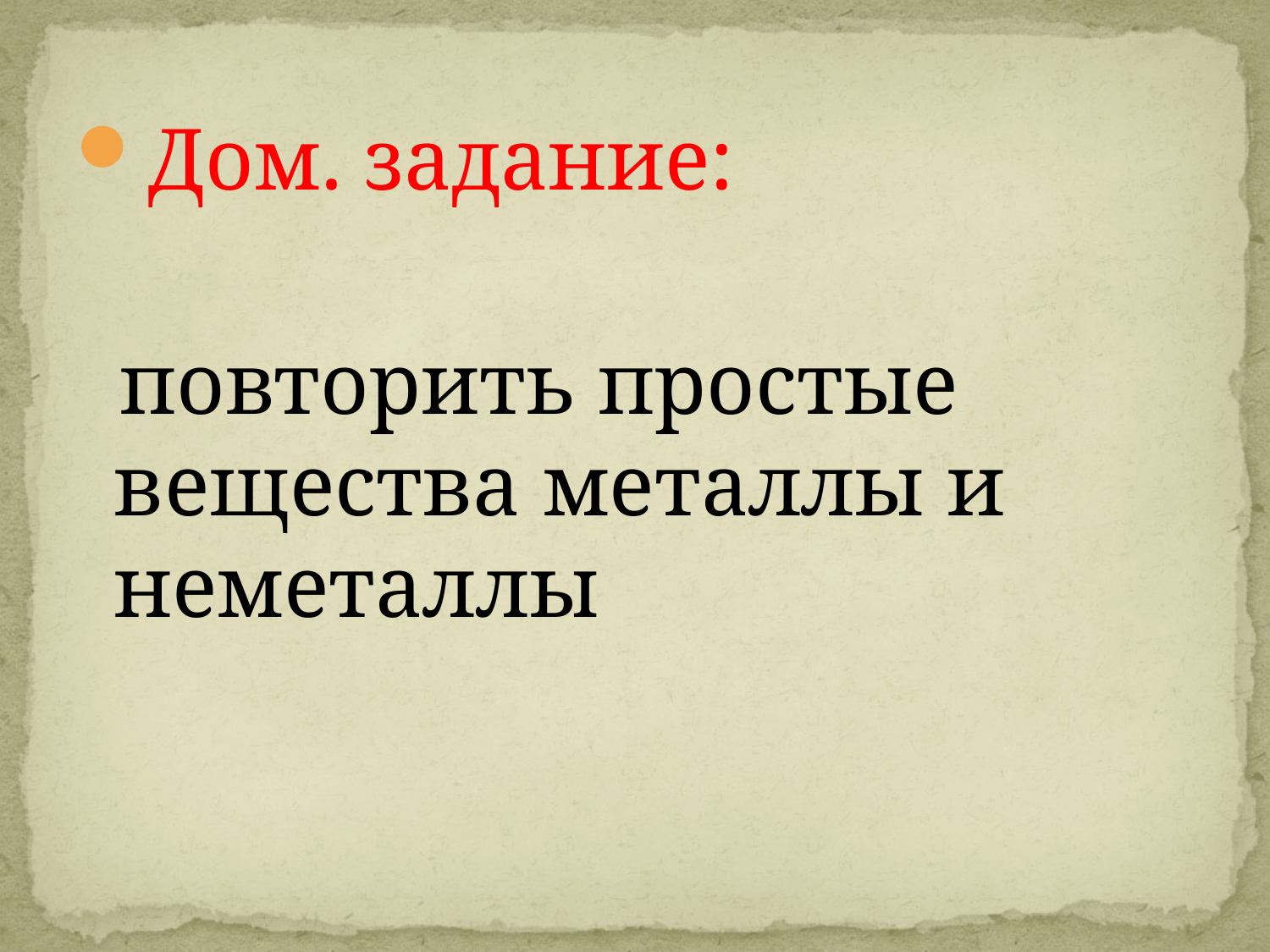

#
Дом. задание:

  повторить простые вещества металлы и неметаллы